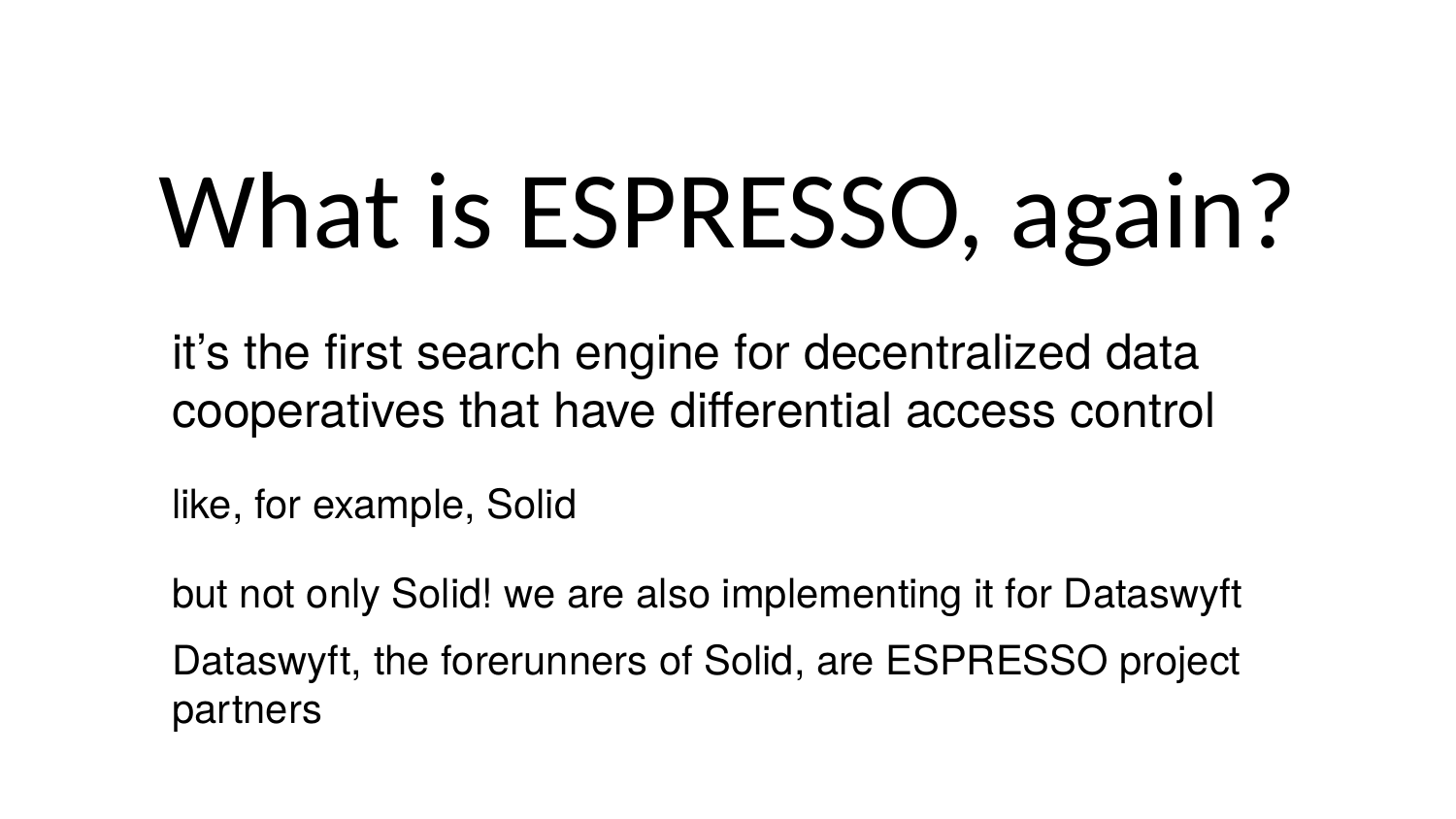

# What is ESPRESSO, again?
it’s the first search engine for decentralized data cooperatives that have differential access control
like, for example, Solid
but not only Solid! we are also implementing it for Dataswyft
Dataswyft, the forerunners of Solid, are ESPRESSO project partners